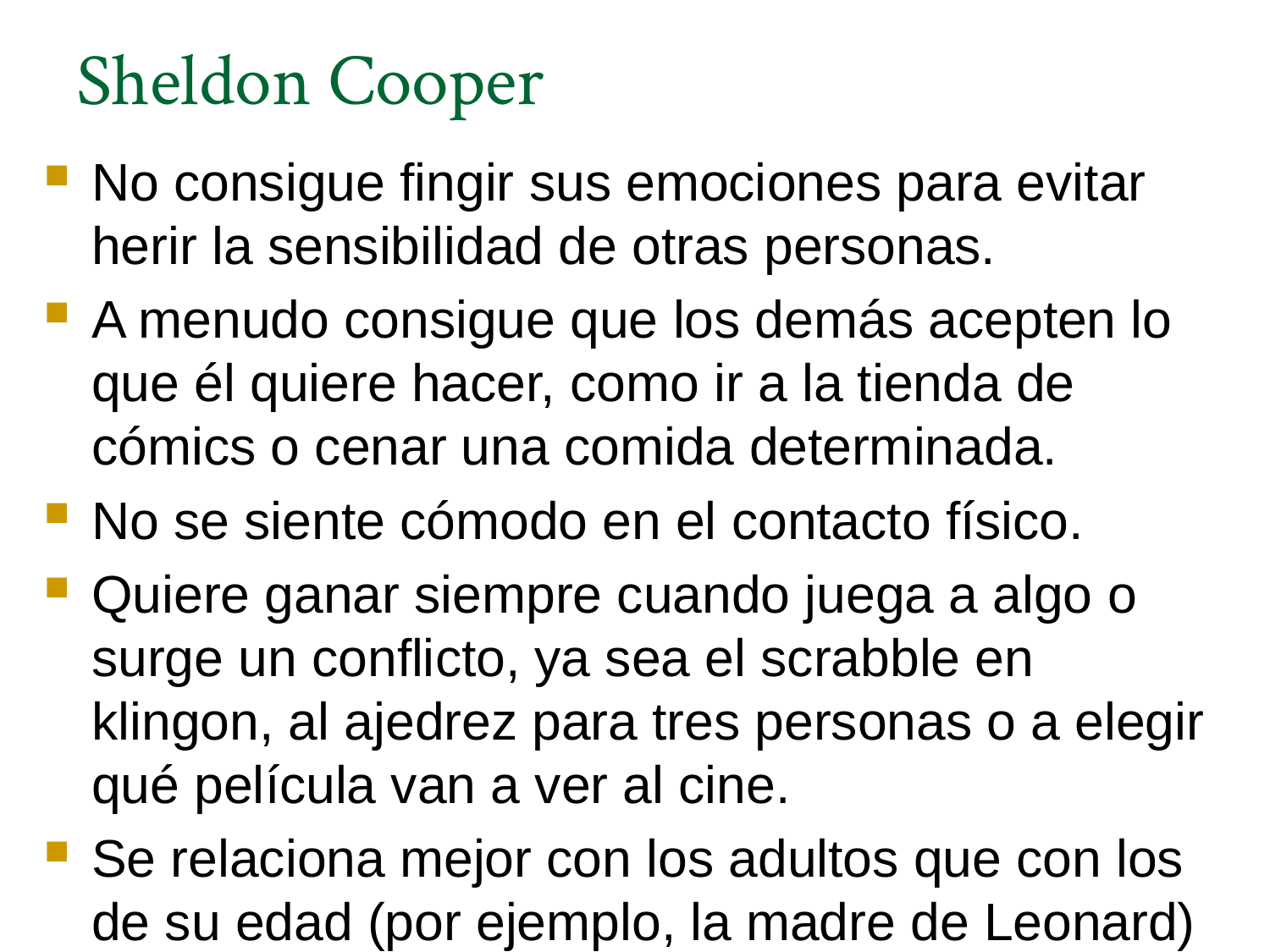

# Sheldon Cooper
No consigue fingir sus emociones para evitar  herir la sensibilidad de otras personas.
A menudo consigue que los demás acepten lo que él quiere hacer, como ir a la tienda de cómics o cenar una comida determinada.
No se siente cómodo en el contacto físico.
Quiere ganar siempre cuando juega a algo o surge un conflicto, ya sea el scrabble en klingon, al ajedrez para tres personas o a elegir qué película van a ver al cine.
Se relaciona mejor con los adultos que con los de su edad (por ejemplo, la madre de Leonard)